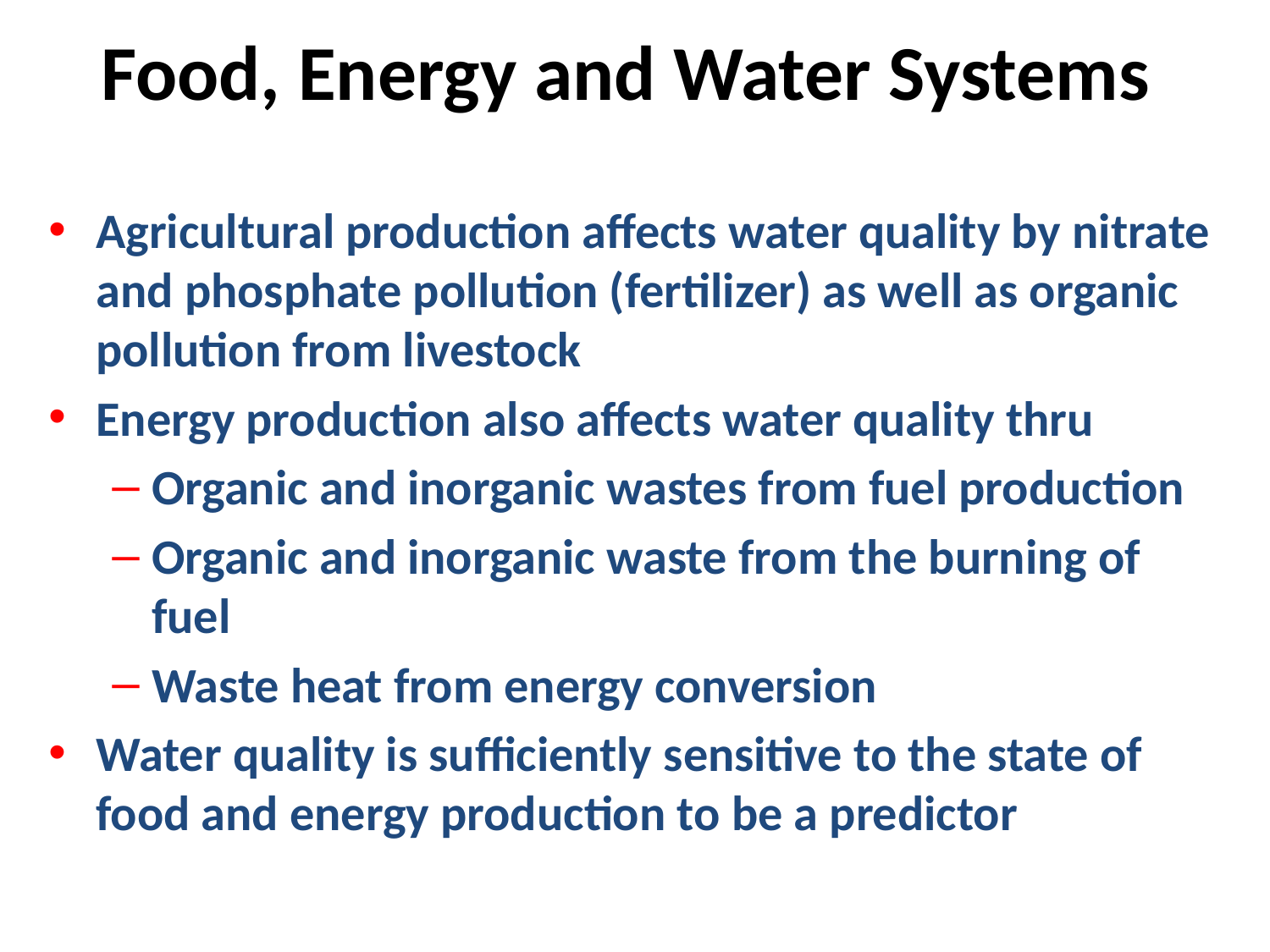

# Food, Energy and Water Systems
Agricultural production affects water quality by nitrate and phosphate pollution (fertilizer) as well as organic pollution from livestock
Energy production also affects water quality thru
Organic and inorganic wastes from fuel production
Organic and inorganic waste from the burning of fuel
Waste heat from energy conversion
Water quality is sufficiently sensitive to the state of food and energy production to be a predictor